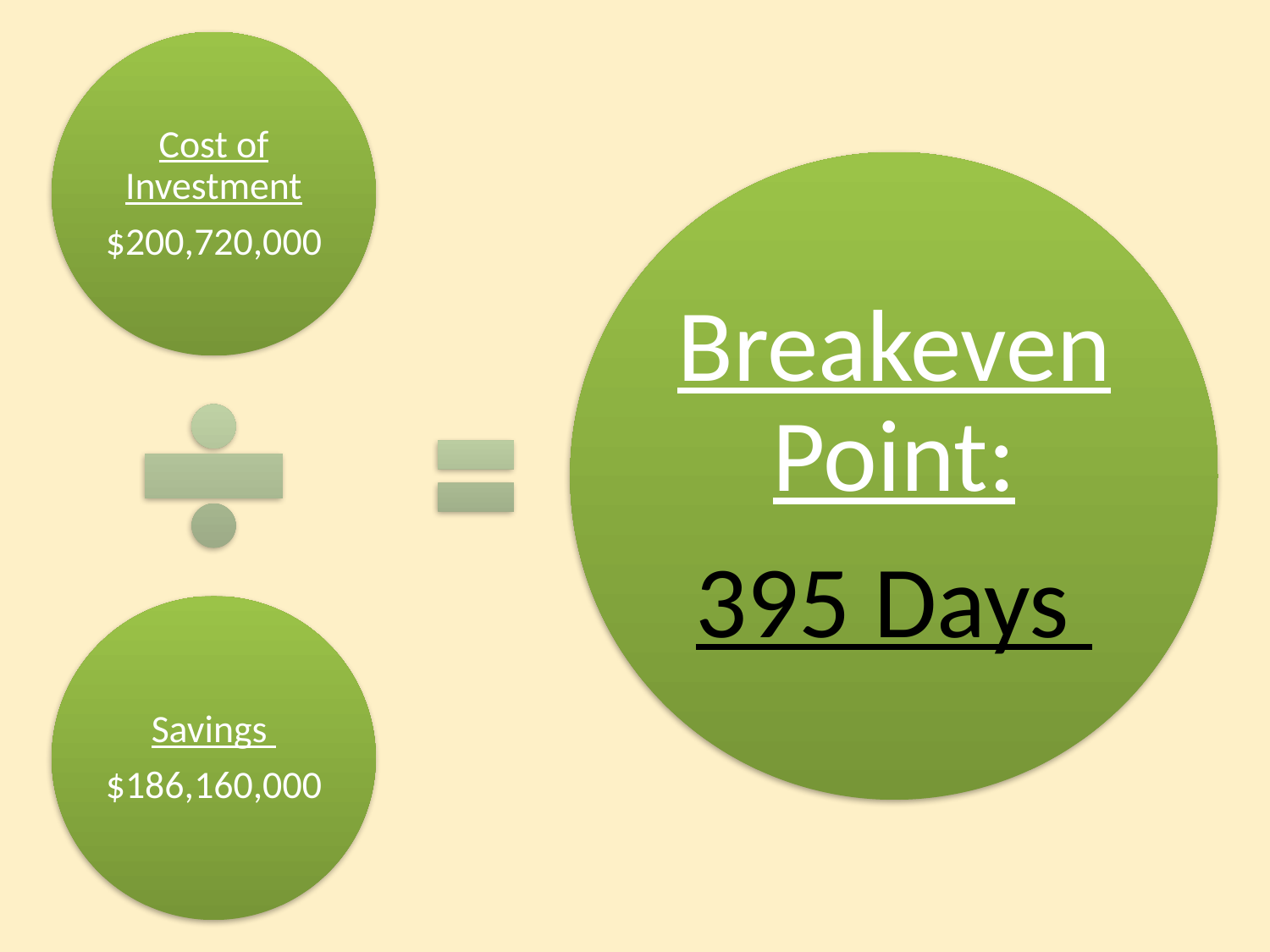

Cost of Investment
$200,720,000

Savings
$186,160,000

Breakeven Point:
395 Days